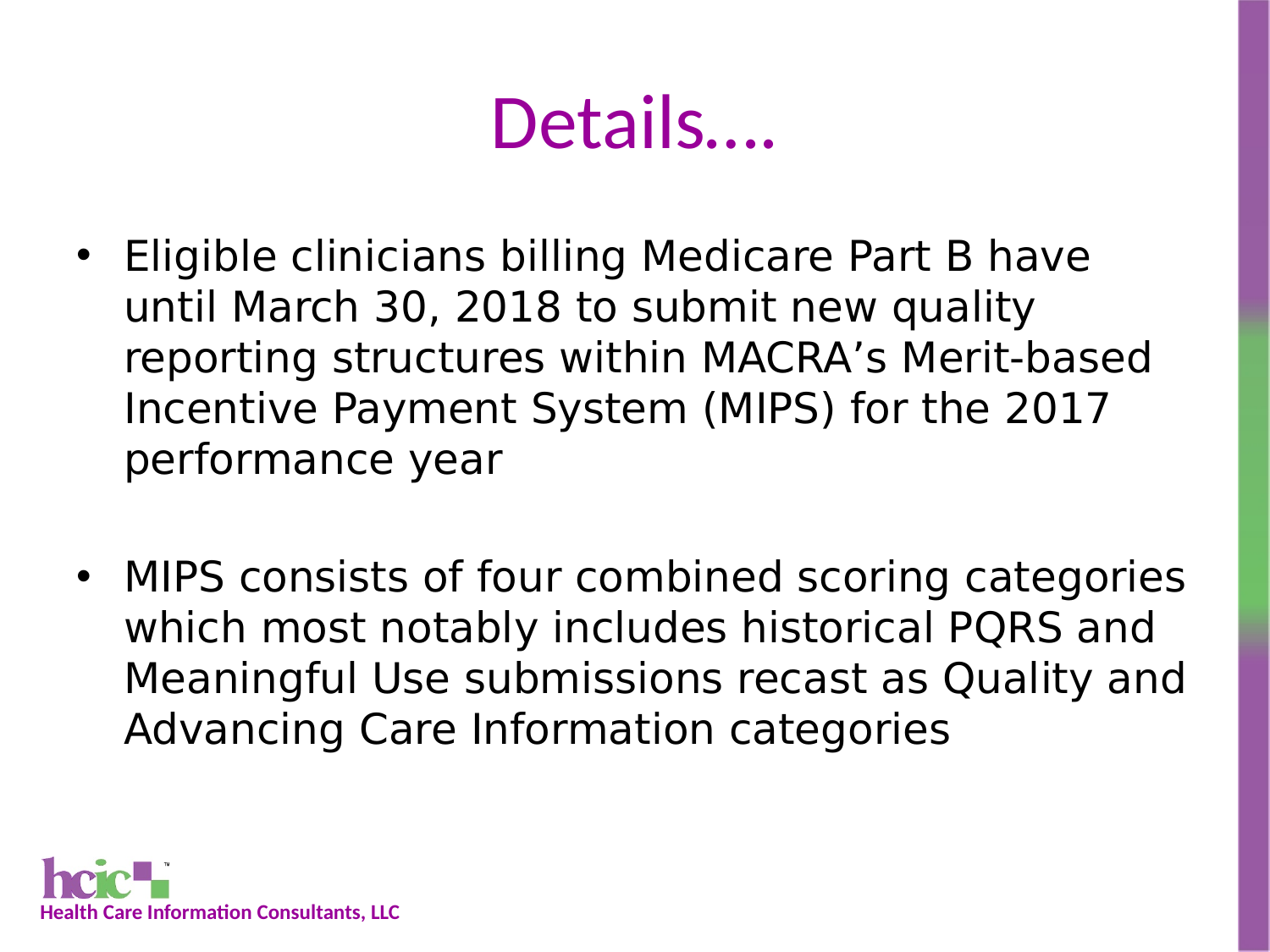

# Details….
Eligible clinicians billing Medicare Part B have until March 30, 2018 to submit new quality reporting structures within MACRA’s Merit-based Incentive Payment System (MIPS) for the 2017 performance year

MIPS consists of four combined scoring categories which most notably includes historical PQRS and Meaningful Use submissions recast as Quality and Advancing Care Information categories